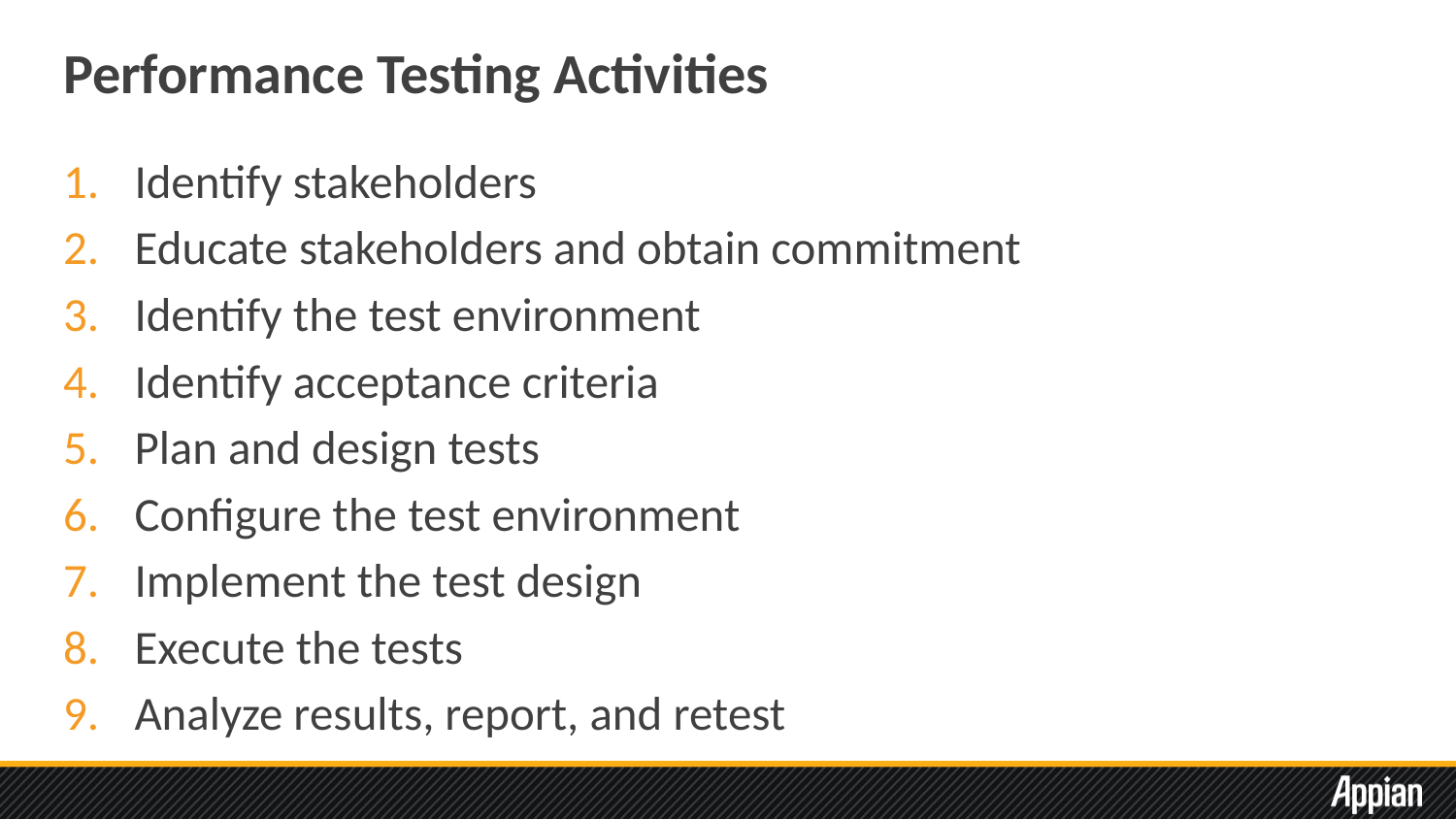

# Performance Testing Activities
Identify stakeholders
Educate stakeholders and obtain commitment
Identify the test environment
Identify acceptance criteria
Plan and design tests
Configure the test environment
Implement the test design
Execute the tests
Analyze results, report, and retest